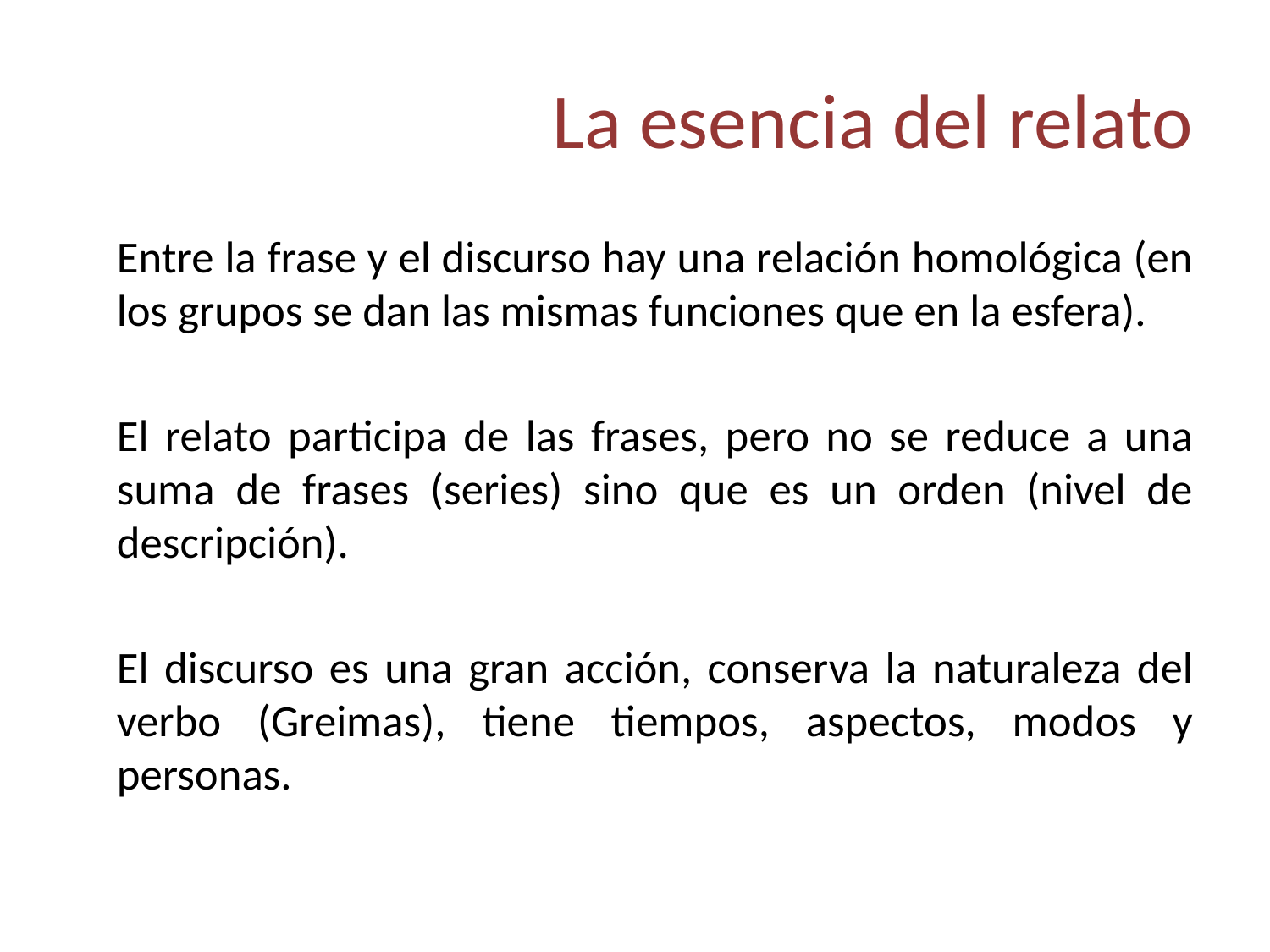

# La esencia del relato
	Entre la frase y el discurso hay una relación homológica (en los grupos se dan las mismas funciones que en la esfera).

	El relato participa de las frases, pero no se reduce a una suma de frases (series) sino que es un orden (nivel de descripción).

	El discurso es una gran acción, conserva la naturaleza del verbo (Greimas), tiene tiempos, aspectos, modos y personas.